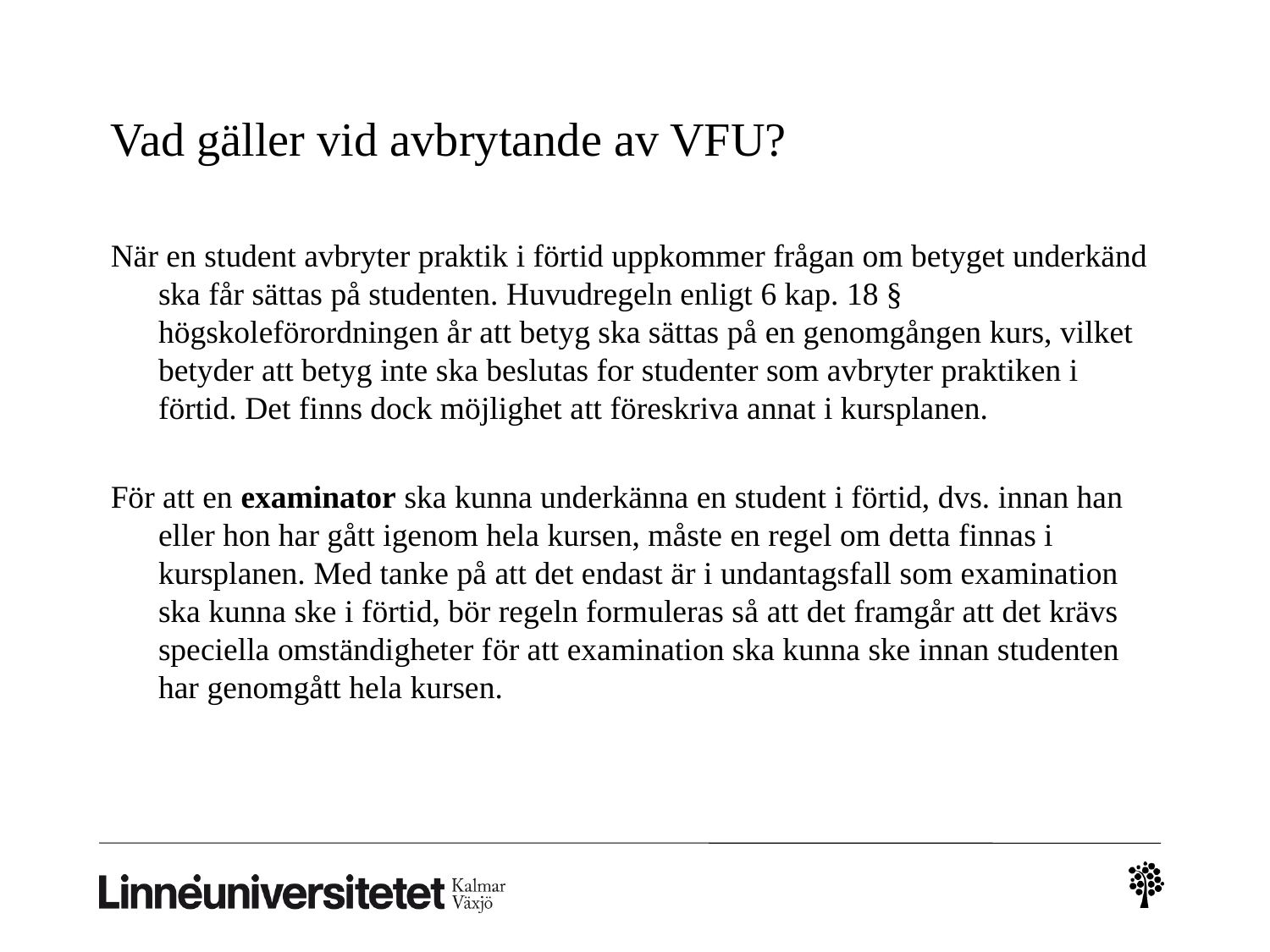

# Vad gäller vid avbrytande av VFU?
När en student avbryter praktik i förtid uppkommer frågan om betyget underkänd ska får sättas på studenten. Huvudregeln enligt 6 kap. 18 § högskoleförordningen år att betyg ska sättas på en genomgången kurs, vilket betyder att betyg inte ska beslutas for studenter som avbryter praktiken i förtid. Det finns dock möjlighet att föreskriva annat i kursplanen.

För att en examinator ska kunna underkänna en student i förtid, dvs. innan han eller hon har gått igenom hela kursen, måste en regel om detta finnas i kursplanen. Med tanke på att det endast är i undantagsfall som examination ska kunna ske i förtid, bör regeln formuleras så att det framgår att det krävs speciella omständigheter för att examination ska kunna ske innan studenten har genomgått hela kursen.